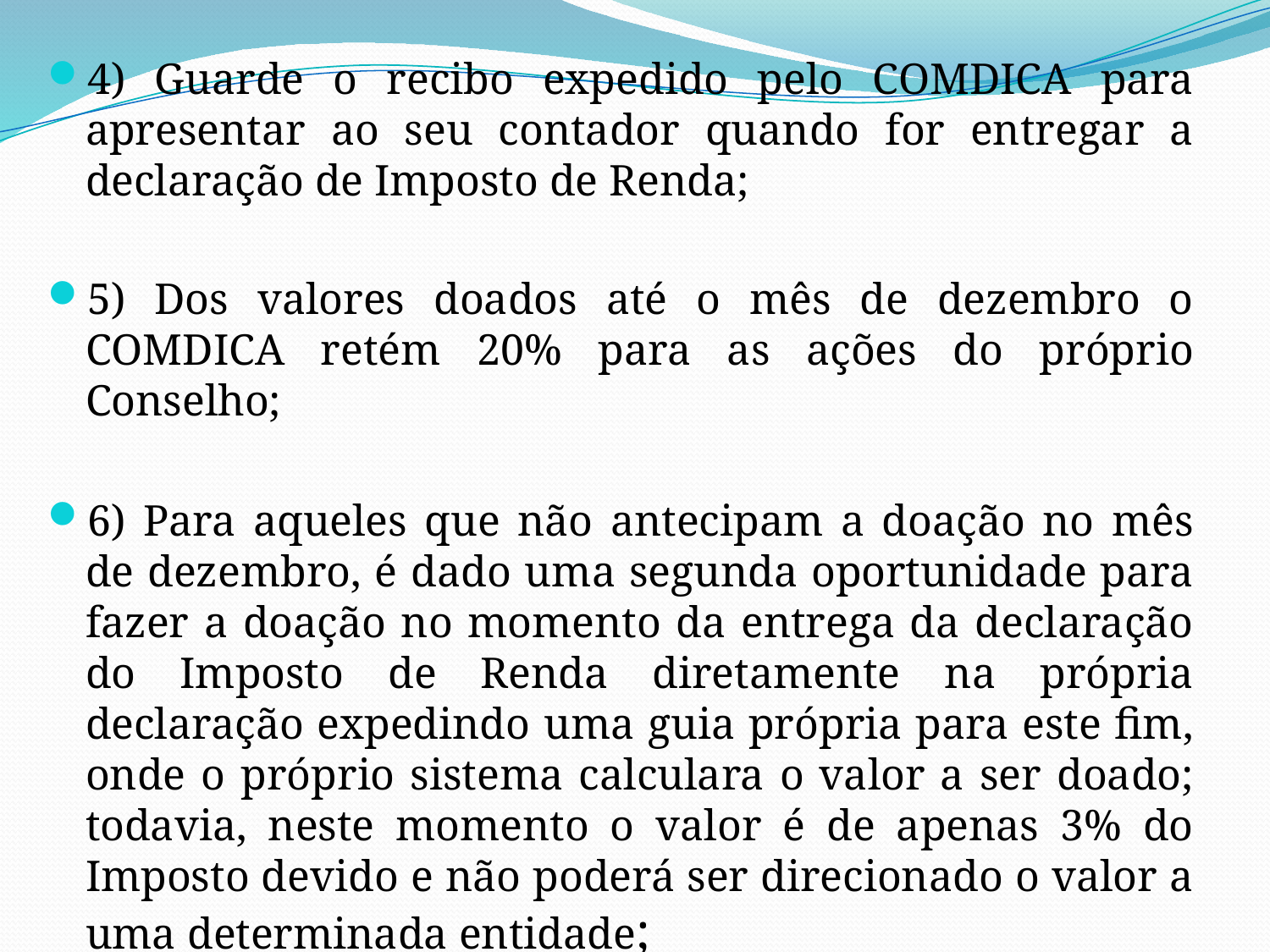

4) Guarde o recibo expedido pelo COMDICA para apresentar ao seu contador quando for entregar a declaração de Imposto de Renda;

5) Dos valores doados até o mês de dezembro o COMDICA retém 20% para as ações do próprio Conselho;

6) Para aqueles que não antecipam a doação no mês de dezembro, é dado uma segunda oportunidade para fazer a doação no momento da entrega da declaração do Imposto de Renda diretamente na própria declaração expedindo uma guia própria para este fim, onde o próprio sistema calculara o valor a ser doado; todavia, neste momento o valor é de apenas 3% do Imposto devido e não poderá ser direcionado o valor a uma determinada entidade;